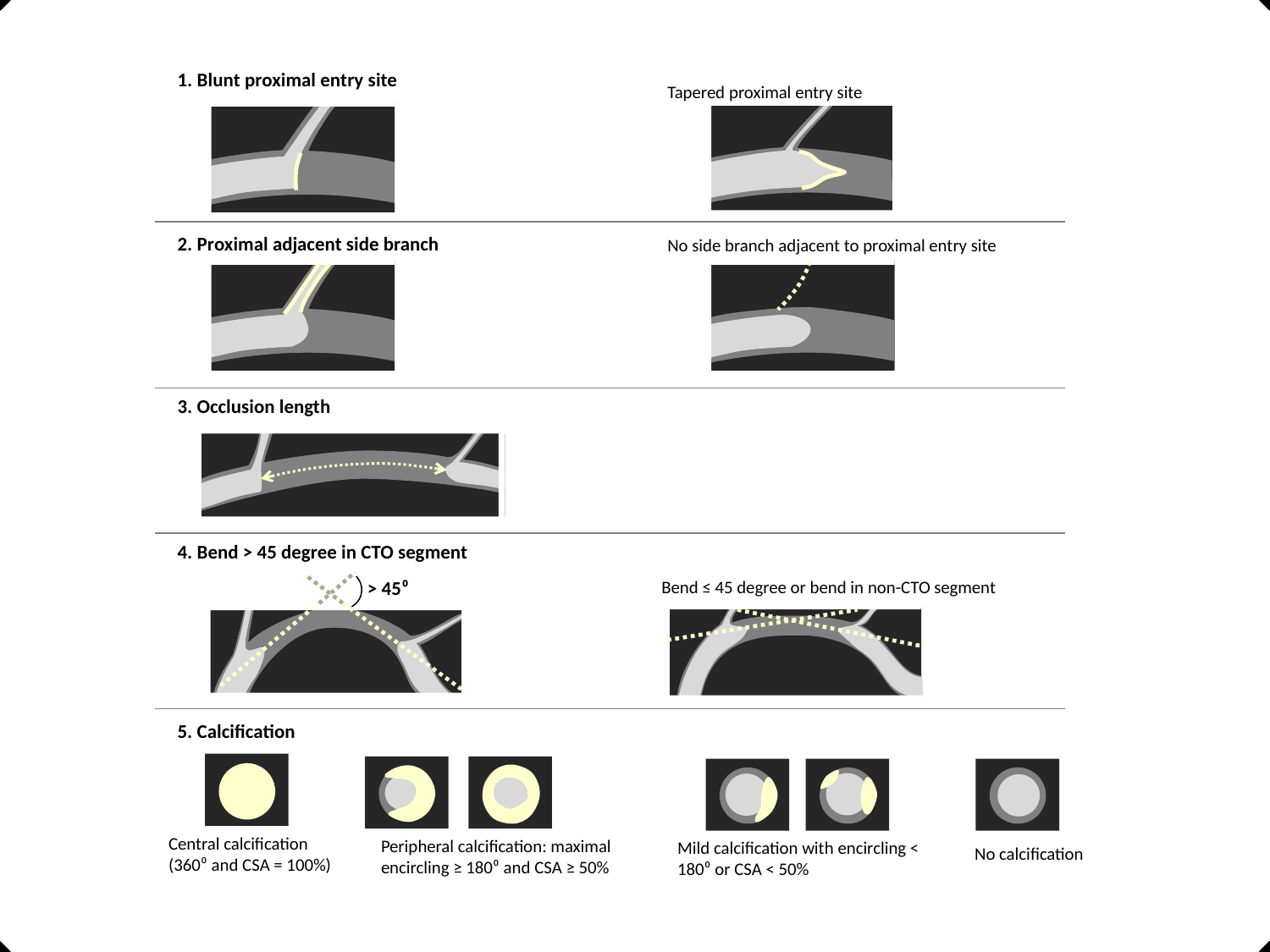

1. Blunt proximal entry site
Tapered proximal entry site

2. Proximal adjacent side branch
No side branch adjacent to proximal entry site

3. Occlusion length

4. Bend > 45 degree in CTO segment

> 45⁰

Bend ≤ 45 degree or bend in non-CTO segment

5. Calcification

Central calcification (360⁰ and CSA = 100%)
Peripheral calcification: maximal encircling ≥ 180⁰ and CSA ≥ 50%
Mild calcification with encircling < 180⁰ or CSA < 50%
No calcification

Total score (sum of all points)  =               points
Category:  □  Easy  (0)    □  Intermediate  (1)    □  Difficult (2)     □  Very difficult (3)     □   Extremely difficult (≥4)